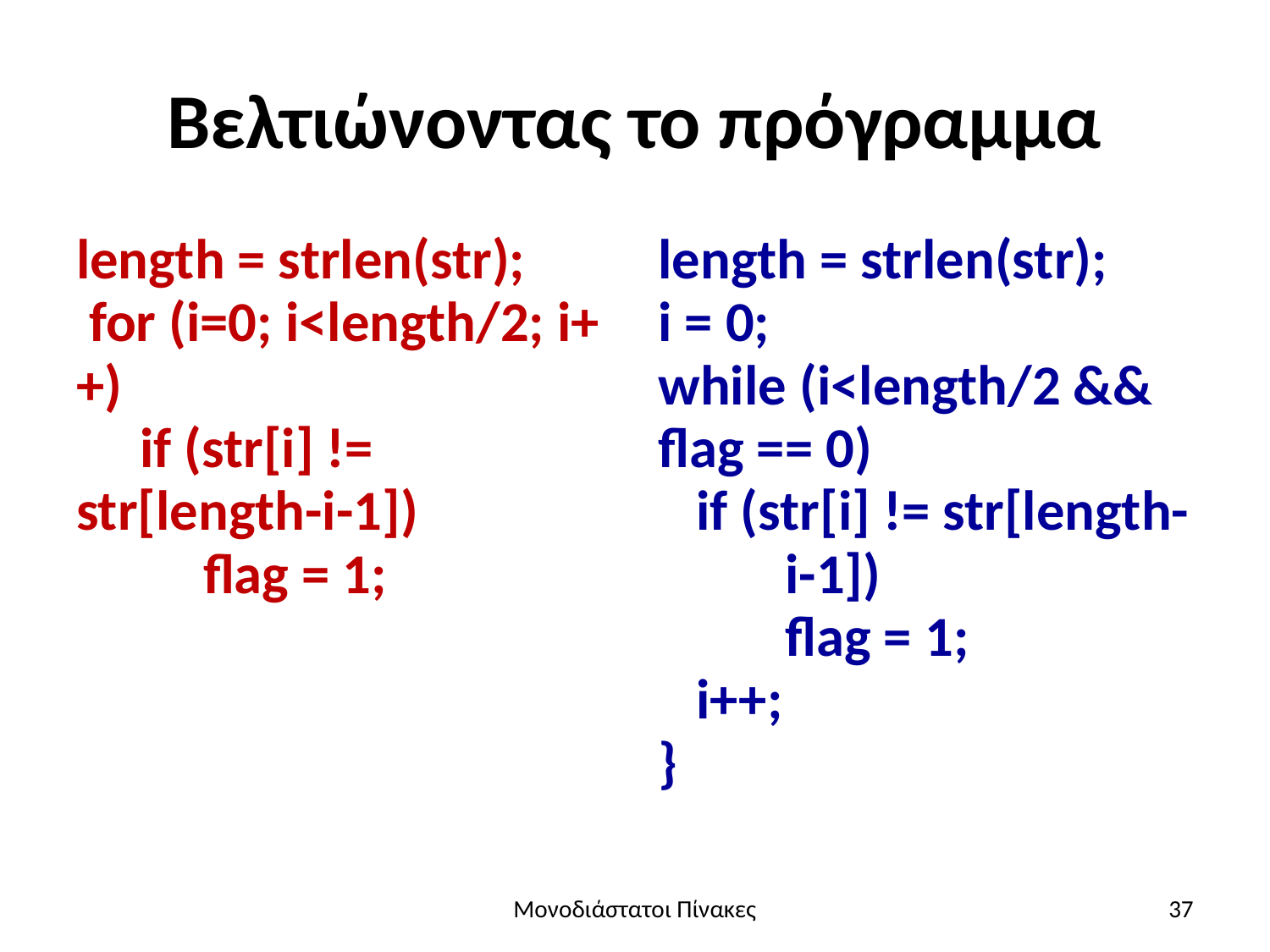

# Βελτιώνοντας το πρόγραμμα
length = strlen(str);
 for (i=0; i<length/2; i++)
     if (str[i] != 	str[length-i-1])
     	flag = 1;

length = strlen(str);
i = 0;
while (i<length/2 && flag == 0)
   if (str[i] != str[length-	i-1])
     	flag = 1;
   i++;
}

Μονοδιάστατοι Πίνακες
37